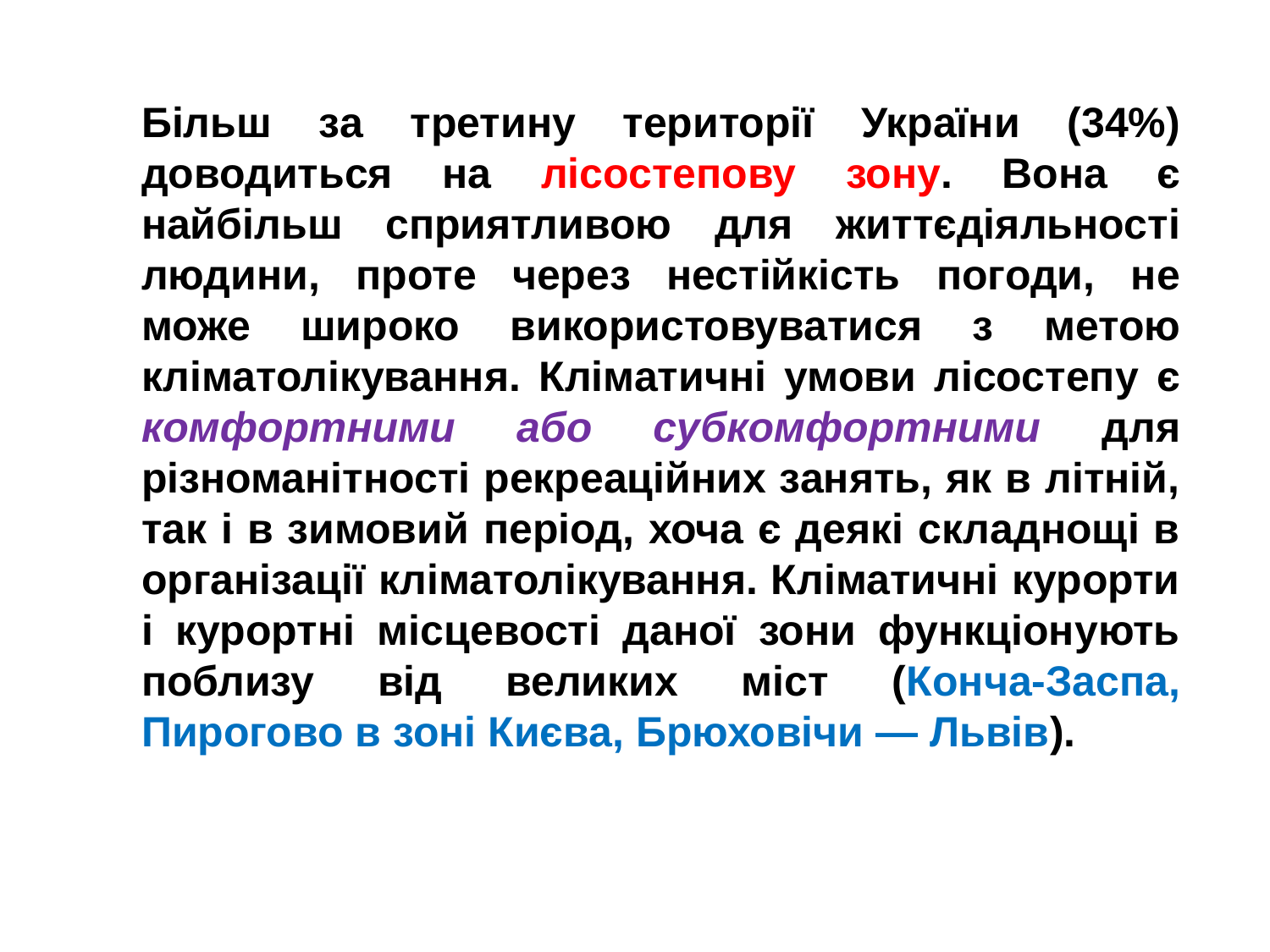

Більш за третину території України (34%) доводиться на лісостепову зону. Вона є найбільш сприятливою для життєдіяльності людини, проте через нестійкість погоди, не може широко використовуватися з метою кліматолікування. Кліматичні умови лісостепу є комфортними або субкомфортними для різноманітності рекреаційних занять, як в літній, так і в зимовий період, хоча є деякі складнощі в організації кліматолікування. Кліматичні курорти і курортні місцевості даної зони функціонують поблизу від великих міст (Конча-Заспа, Пирогово в зоні Києва, Брюховічи — Львів).